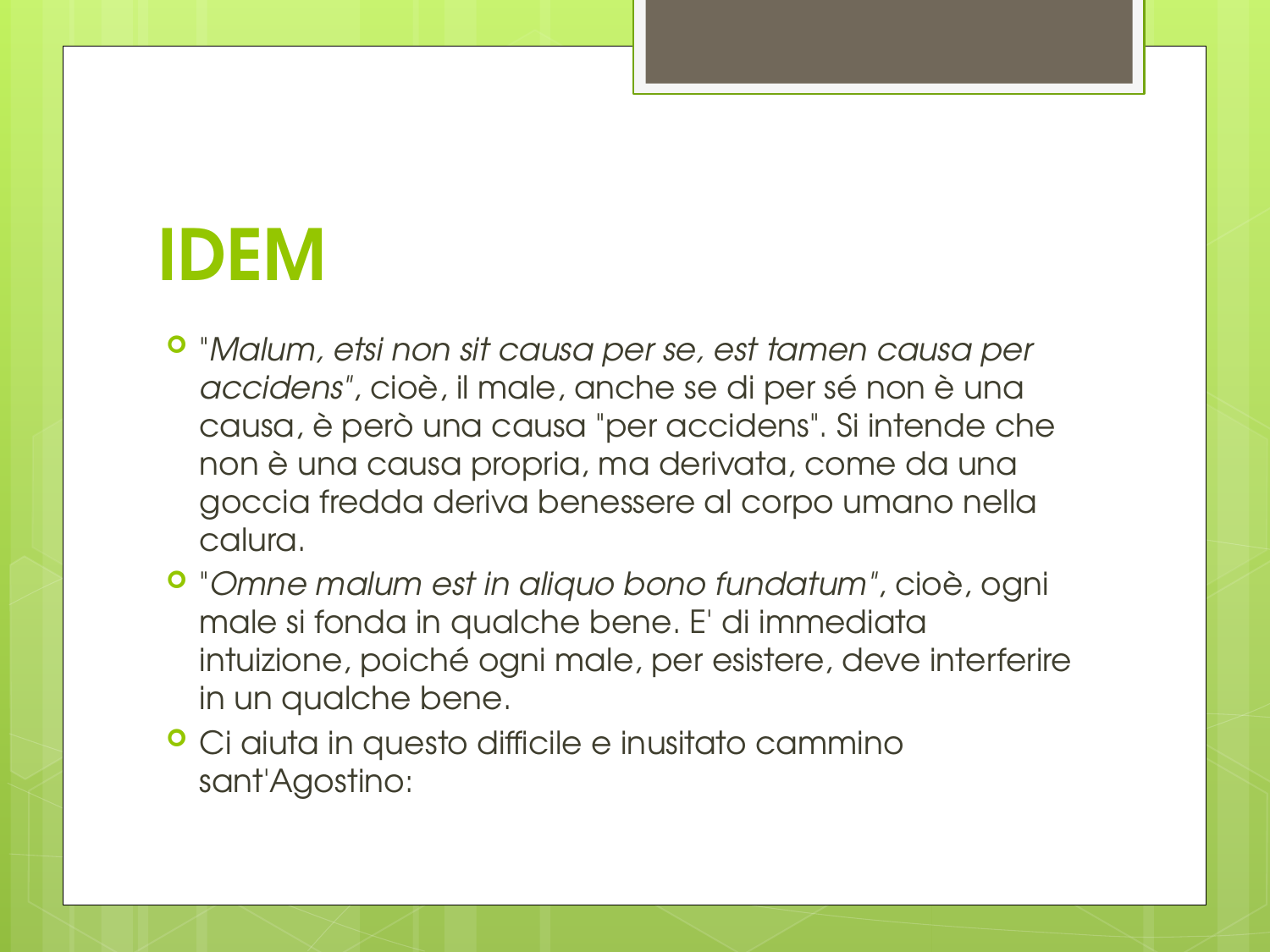

# IDEM
"Malum, etsi non sit causa per se, est tamen causa per accidens", cioè, il male, anche se di per sé non è una causa, è però una causa "per accidens". Si intende che non è una causa propria, ma derivata, come da una goccia fredda deriva benessere al corpo umano nella calura.
"Omne malum est in aliquo bono fundatum", cioè, ogni male si fonda in qualche bene. E' di immediata intuizione, poiché ogni male, per esistere, deve interferire in un qualche bene.
Ci aiuta in questo difficile e inusitato cammino sant'Agostino: